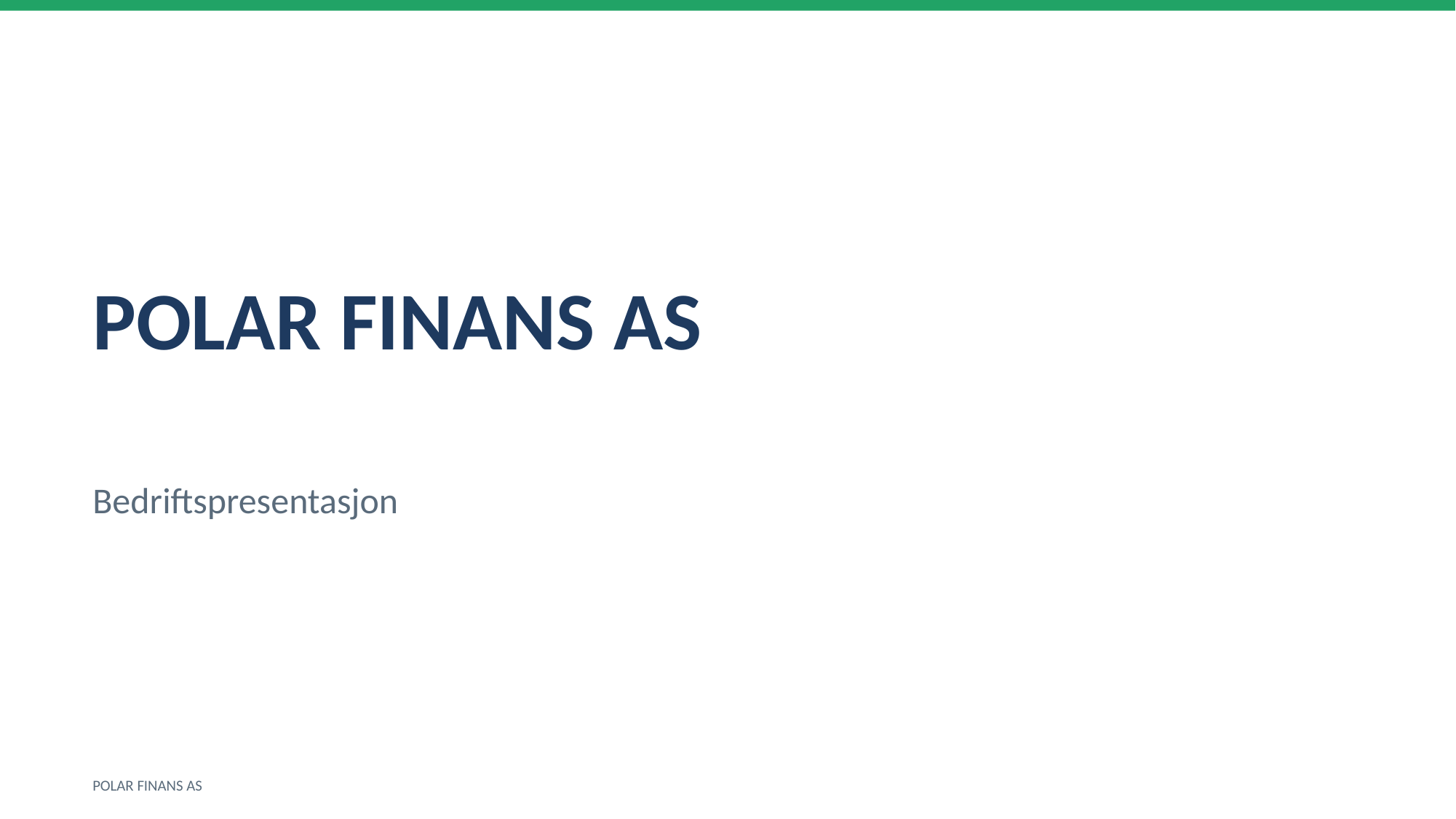

POLAR FINANS AS
Bedriftspresentasjon
POLAR FINANS AS